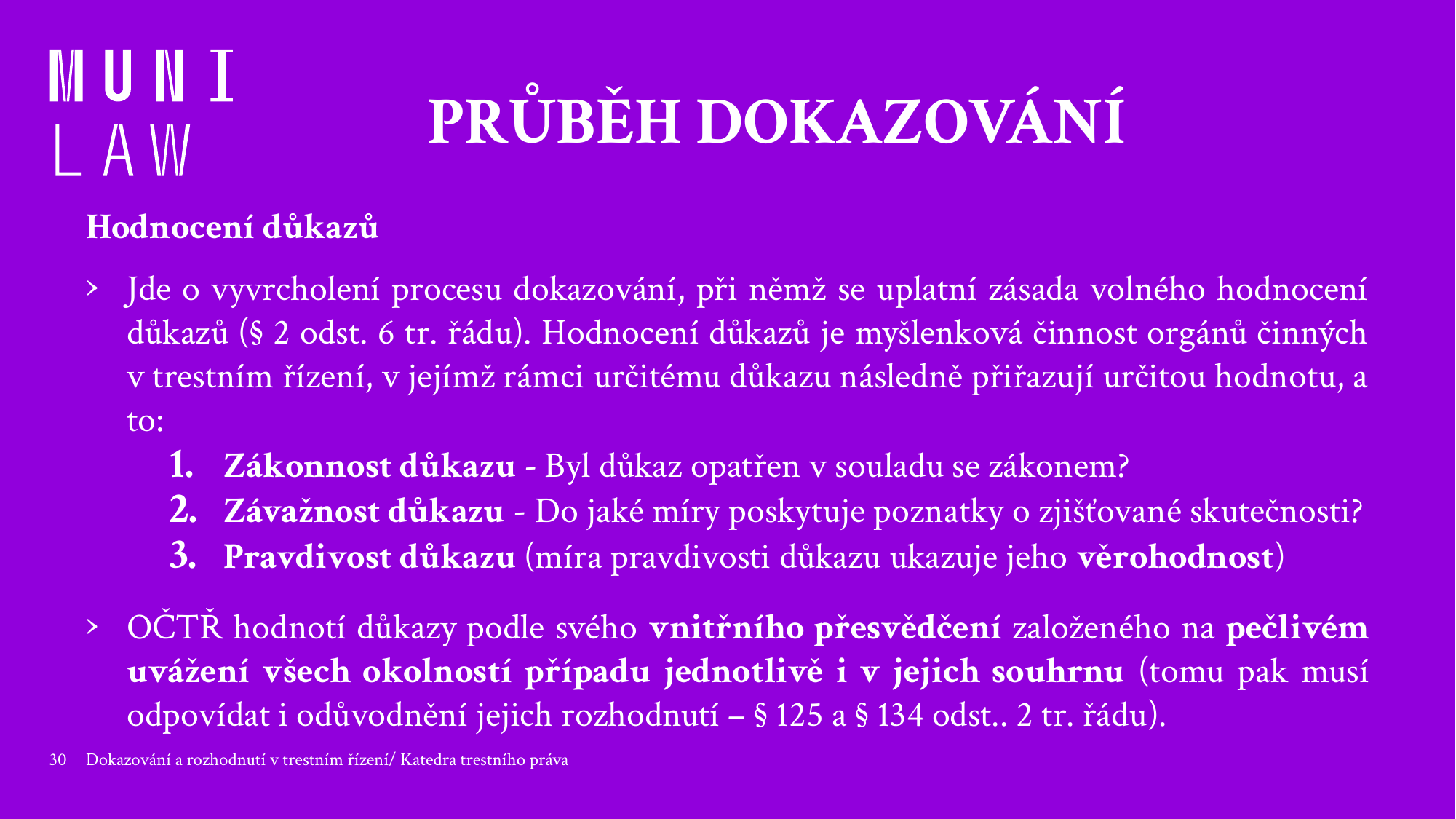

# Průběh dokazování
Hodnocení důkazů
Jde o vyvrcholení procesu dokazování, při němž se uplatní zásada volného hodnocení důkazů (§ 2 odst. 6 tr. řádu). Hodnocení důkazů je myšlenková činnost orgánů činných v trestním řízení, v jejímž rámci určitému důkazu následně přiřazují určitou hodnotu, a to:
Zákonnost důkazu - Byl důkaz opatřen v souladu se zákonem?
Závažnost důkazu - Do jaké míry poskytuje poznatky o zjišťované skutečnosti?
Pravdivost důkazu (míra pravdivosti důkazu ukazuje jeho věrohodnost)
OČTŘ hodnotí důkazy podle svého vnitřního přesvědčení založeného na pečlivém uvážení všech okolností případu jednotlivě i v jejich souhrnu (tomu pak musí odpovídat i odůvodnění jejich rozhodnutí – § 125 a § 134 odst.. 2 tr. řádu).
30
Dokazování a rozhodnutí v trestním řízení/ Katedra trestního práva